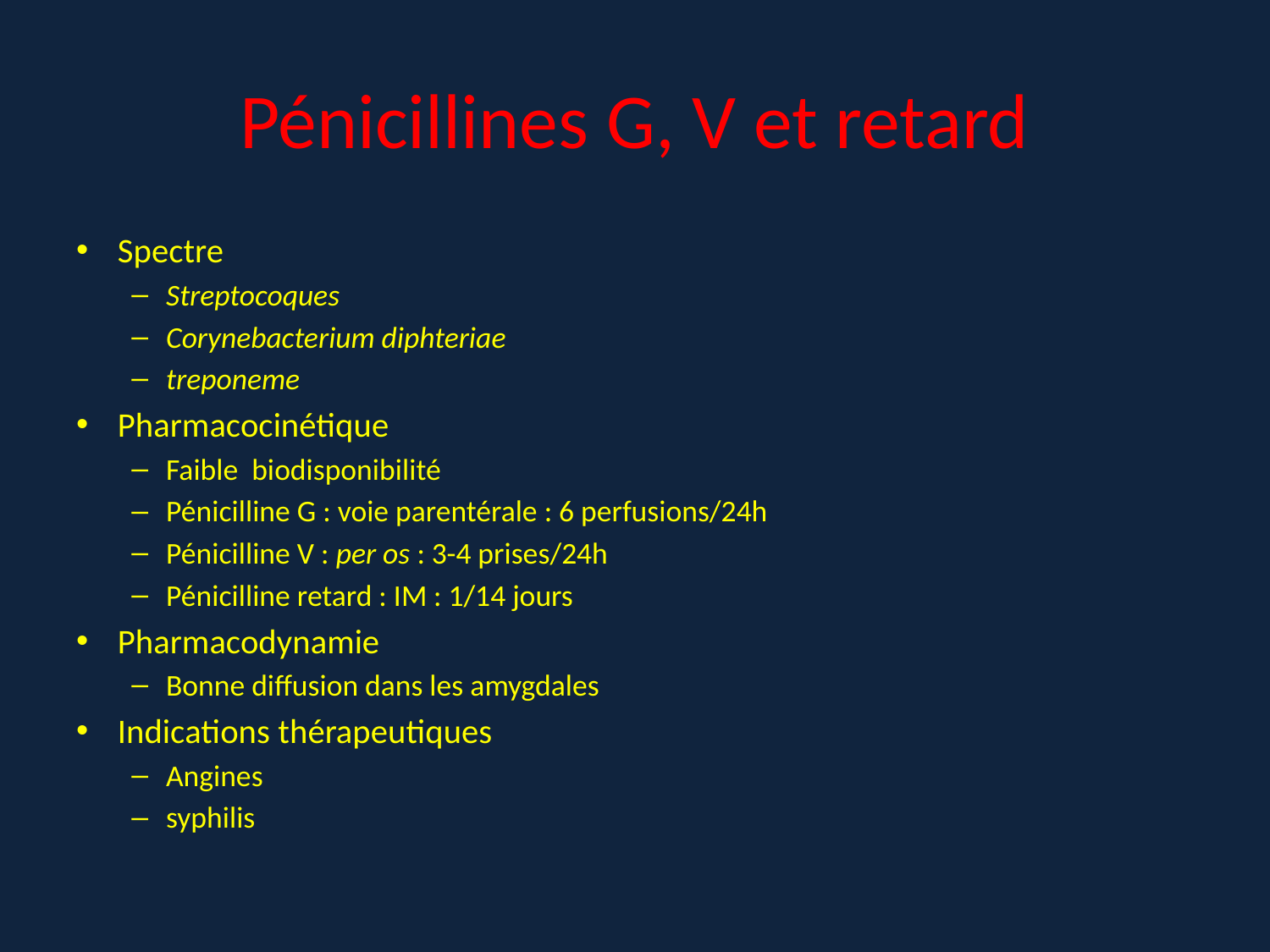

# Pénicillines G, V et retard
Spectre
Streptocoques
Corynebacterium diphteriae
treponeme
Pharmacocinétique
Faible  biodisponibilité
Pénicilline G : voie parentérale : 6 perfusions/24h
Pénicilline V : per os : 3-4 prises/24h
Pénicilline retard : IM : 1/14 jours
Pharmacodynamie
Bonne diffusion dans les amygdales
Indications thérapeutiques
Angines
syphilis